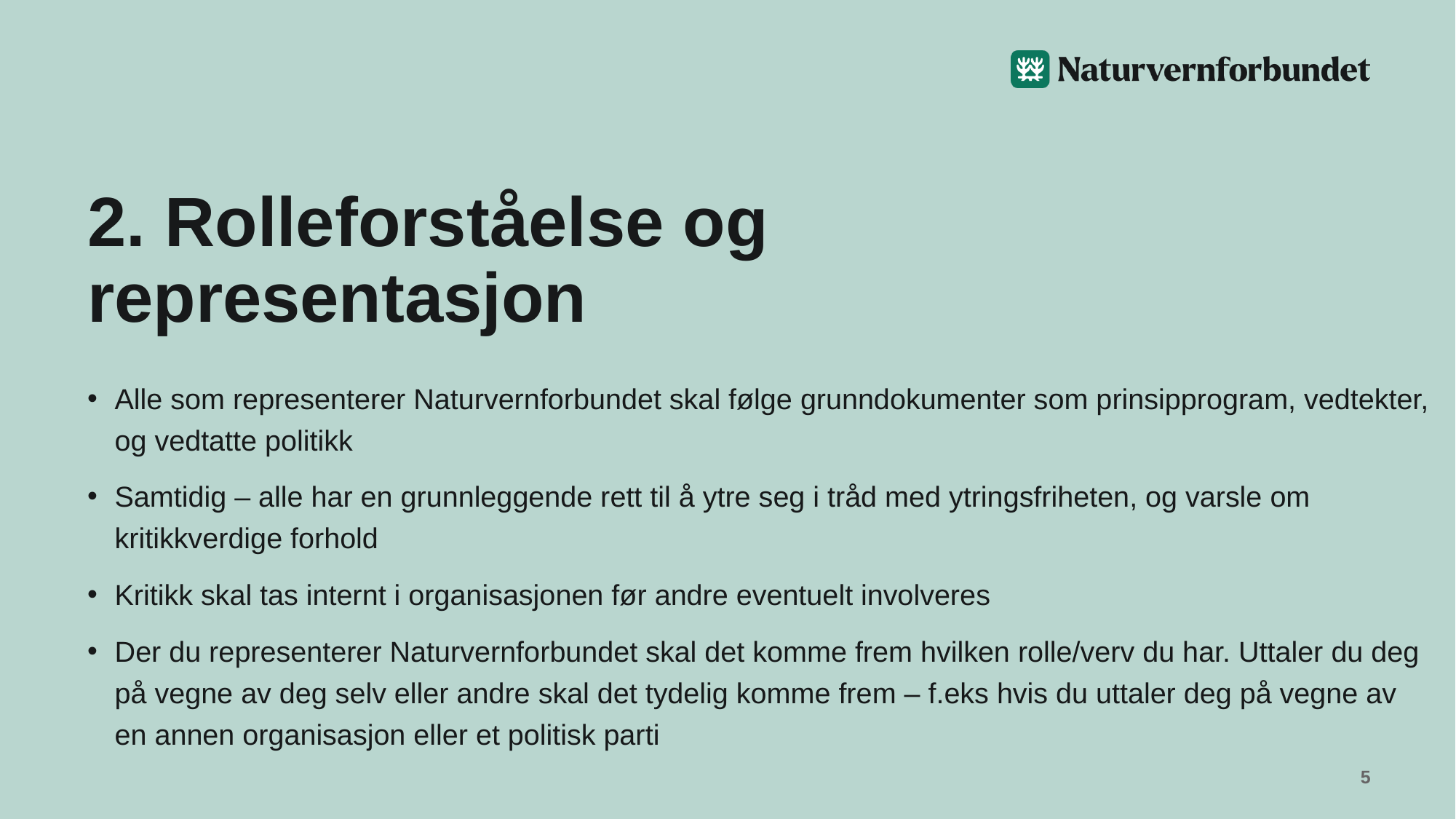

# 2. Rolleforståelse og representasjon
Alle som representerer Naturvernforbundet skal følge grunndokumenter som prinsipprogram, vedtekter, og vedtatte politikk
Samtidig – alle har en grunnleggende rett til å ytre seg i tråd med ytringsfriheten, og varsle om kritikkverdige forhold
Kritikk skal tas internt i organisasjonen før andre eventuelt involveres
Der du representerer Naturvernforbundet skal det komme frem hvilken rolle/verv du har. Uttaler du deg på vegne av deg selv eller andre skal det tydelig komme frem – f.eks hvis du uttaler deg på vegne av en annen organisasjon eller et politisk parti

5